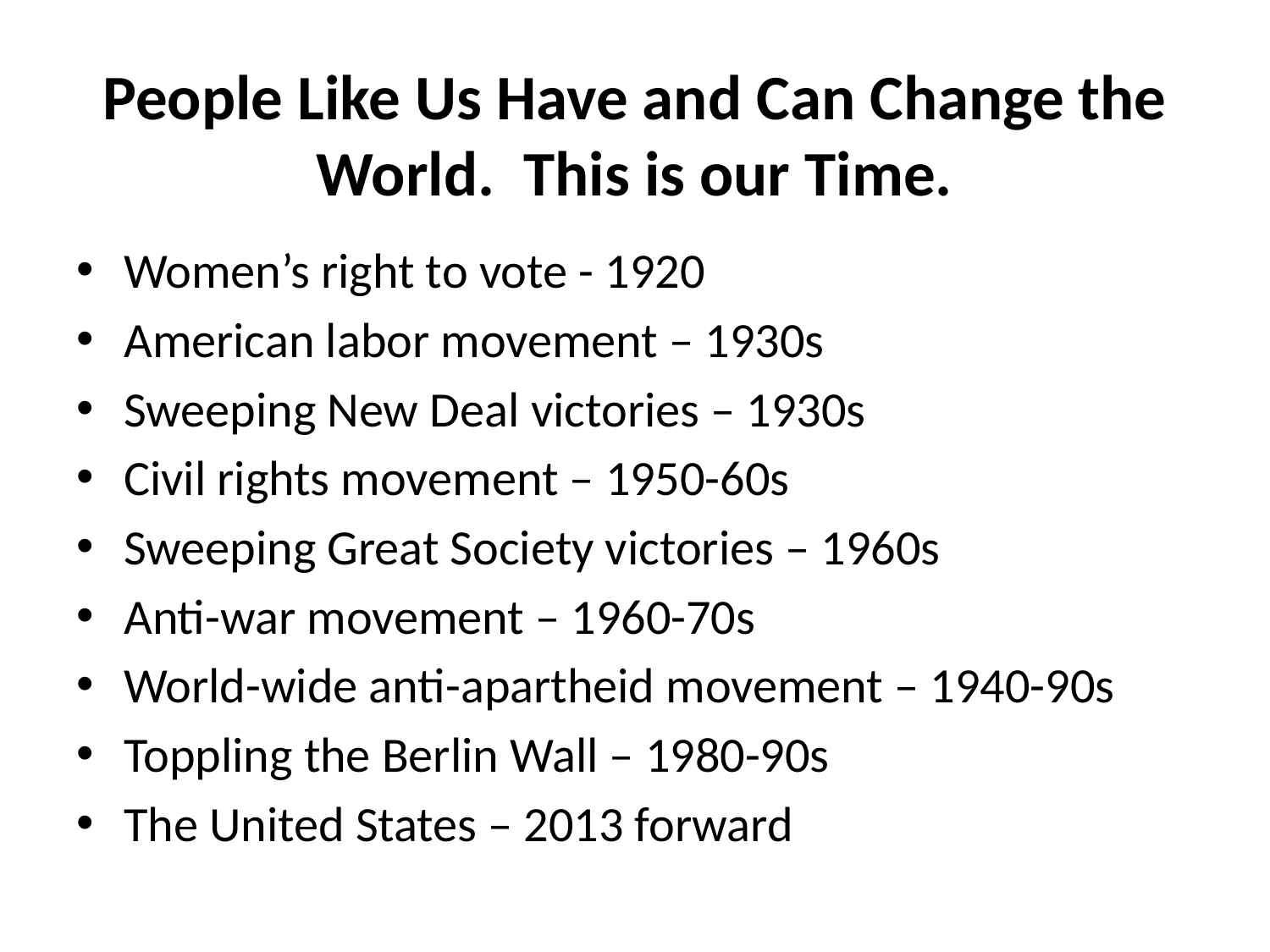

# People Like Us Have and Can Change the World.  This is our Time.
Women’s right to vote - 1920
American labor movement – 1930s
Sweeping New Deal victories – 1930s
Civil rights movement – 1950-60s
Sweeping Great Society victories – 1960s
Anti-war movement – 1960-70s
World-wide anti-apartheid movement – 1940-90s
Toppling the Berlin Wall – 1980-90s
The United States – 2013 forward